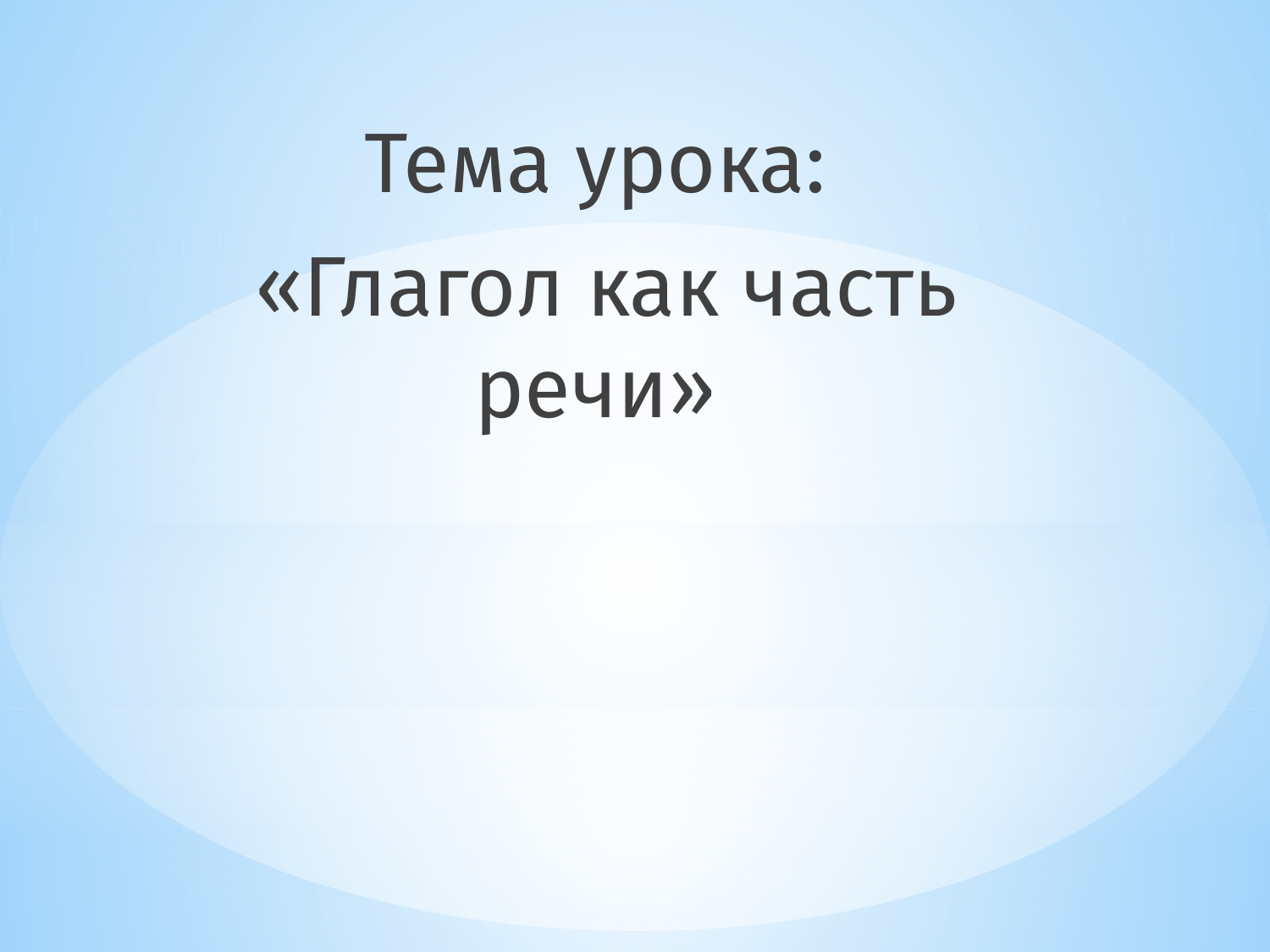

Тема урока:
«Глагол как часть речи»
#